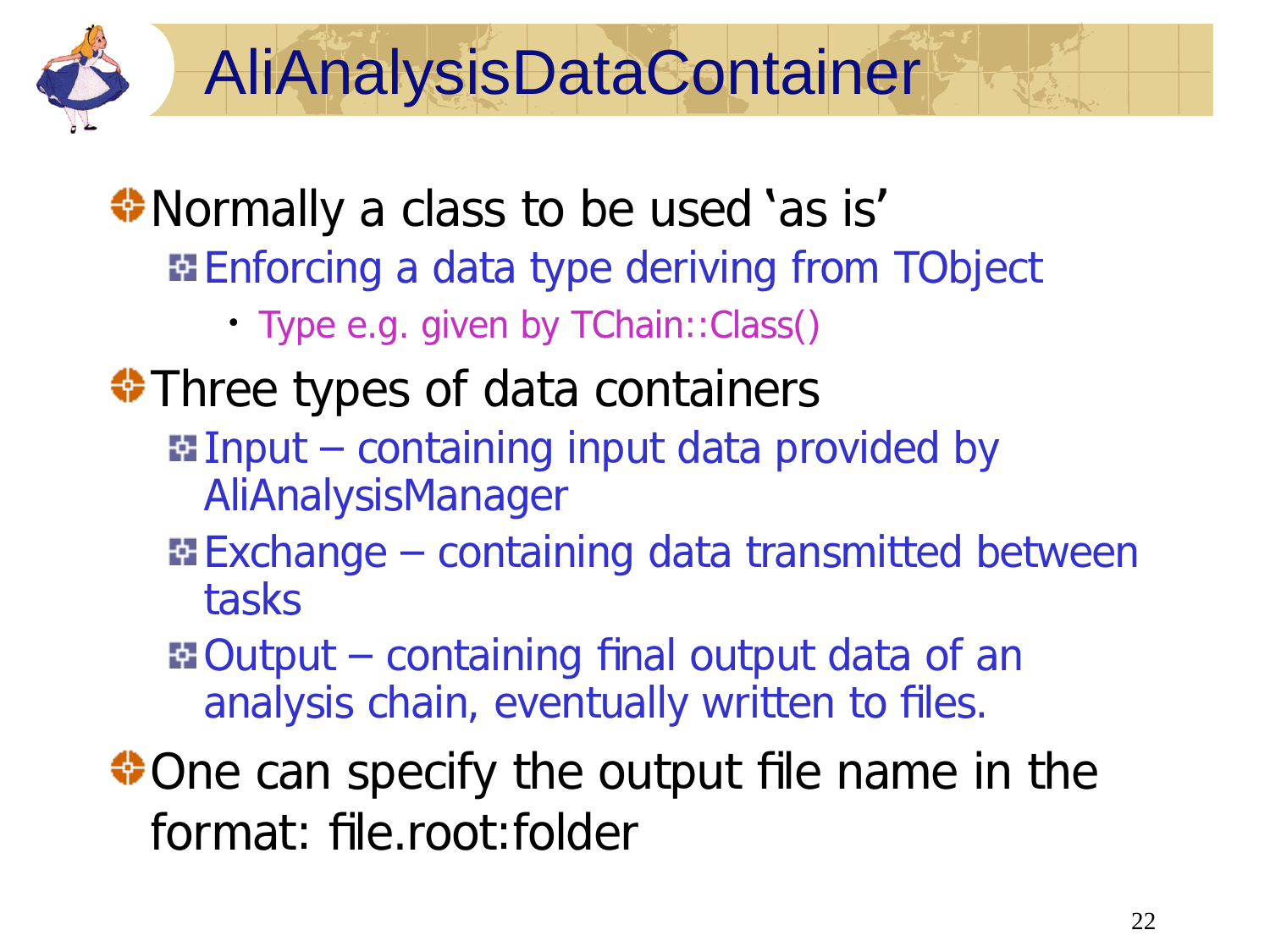

# AliAnalysisDataContainer
Normally a class to be used ‘as is’
Enforcing a data type deriving from TObject
Type e.g. given by TChain::Class()
Three types of data containers
Input – containing input data provided by AliAnalysisManager
Exchange – containing data transmitted between tasks
Output – containing final output data of an analysis chain, eventually written to files.
One can specify the output file name in the format: file.root:folder